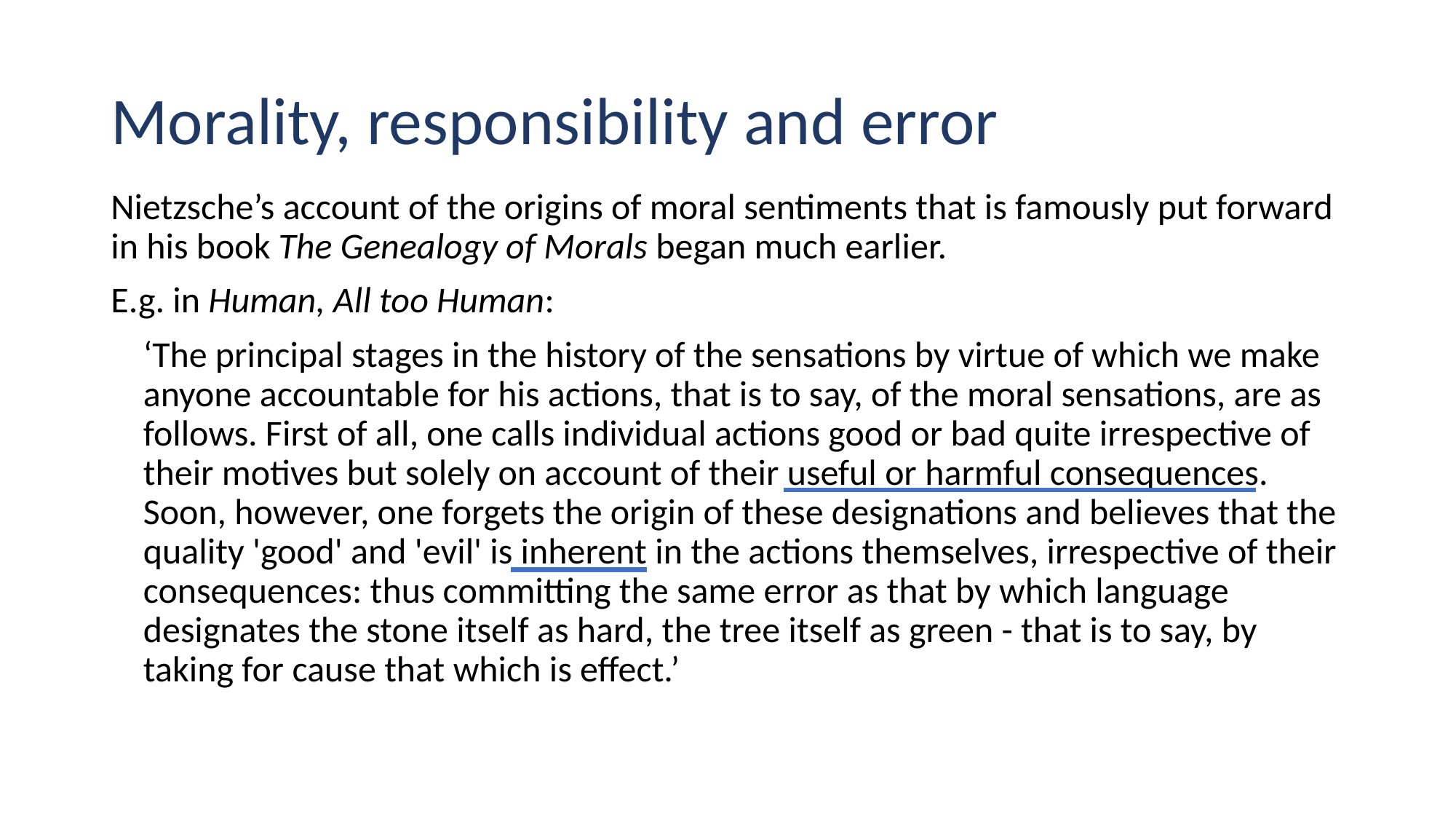

# Morality, responsibility and error
Nietzsche’s account of the origins of moral sentiments that is famously put forward in his book The Genealogy of Morals began much earlier.
E.g. in Human, All too Human:
‘The principal stages in the history of the sensations by virtue of which we make anyone accountable for his actions, that is to say, of the moral sensations, are as follows. First of all, one calls individual actions good or bad quite irrespective of their motives but solely on account of their useful or harmful consequences. Soon, however, one forgets the origin of these designations and believes that the quality 'good' and 'evil' is inherent in the actions themselves, irrespective of their consequences: thus committing the same error as that by which language designates the stone itself as hard, the tree itself as green - that is to say, by taking for cause that which is effect.’